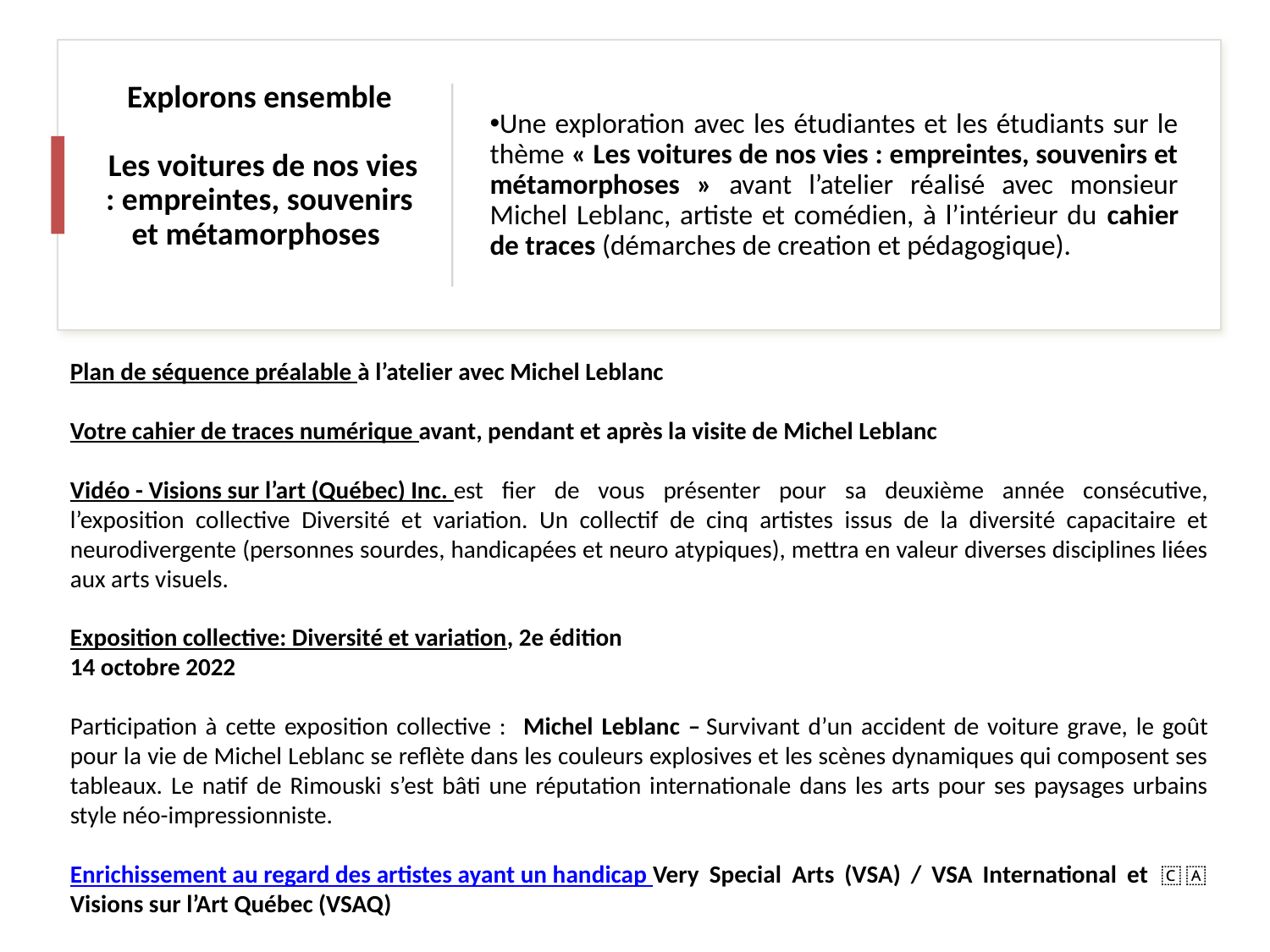

# Explorons ensemble Les voitures de nos vies : empreintes, souvenirs et métamorphoses
Une exploration avec les étudiantes et les étudiants sur le thème « Les voitures de nos vies : empreintes, souvenirs et métamorphoses » avant l’atelier réalisé avec monsieur Michel Leblanc, artiste et comédien, à l’intérieur du cahier de traces (démarches de creation et pédagogique).

Plan de séquence préalable à l’atelier avec Michel Leblanc

Votre cahier de traces numérique avant, pendant et après la visite de Michel Leblanc

Vidéo - Visions sur l’art (Québec) Inc. est fier de vous présenter pour sa deuxième année consécutive, l’exposition collective Diversité et variation. Un collectif de cinq artistes issus de la diversité capacitaire et neurodivergente (personnes sourdes, handicapées et neuro atypiques), mettra en valeur diverses disciplines liées aux arts visuels.

Exposition collective: Diversité et variation, 2e édition
14 octobre 2022

Participation à cette exposition collective :  Michel Leblanc – Survivant d’un accident de voiture grave, le goût pour la vie de Michel Leblanc se reflète dans les couleurs explosives et les scènes dynamiques qui composent ses tableaux. Le natif de Rimouski s’est bâti une réputation internationale dans les arts pour ses paysages urbains style néo-impressionniste.

Enrichissement au regard des artistes ayant un handicap Very Special Arts (VSA) / VSA International et 🇨🇦 Visions sur l’Art Québec (VSAQ)